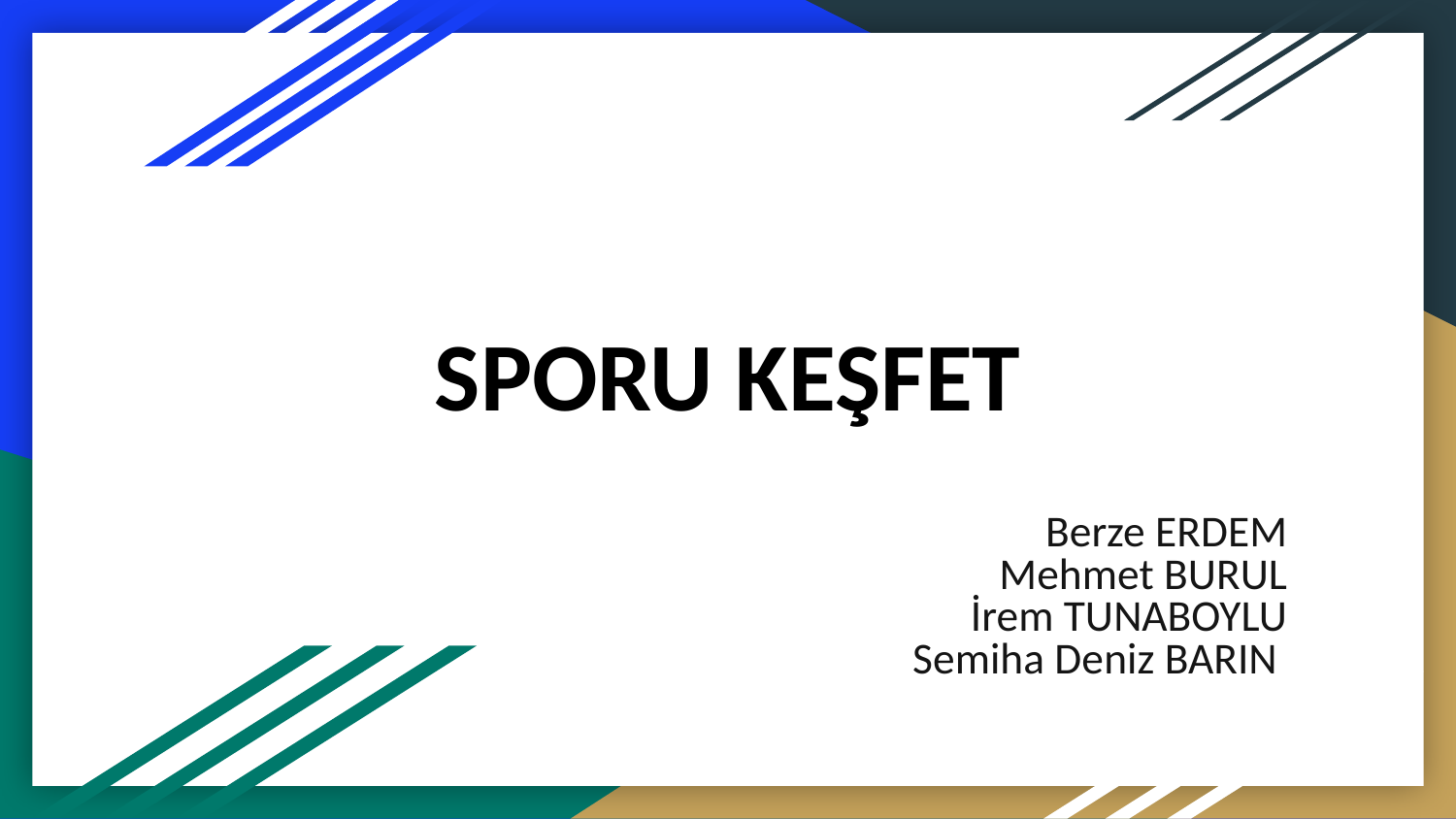

# SPORU KEŞFET
Berze ERDEM
Mehmet BURUL
İrem TUNABOYLU
Semiha Deniz BARIN